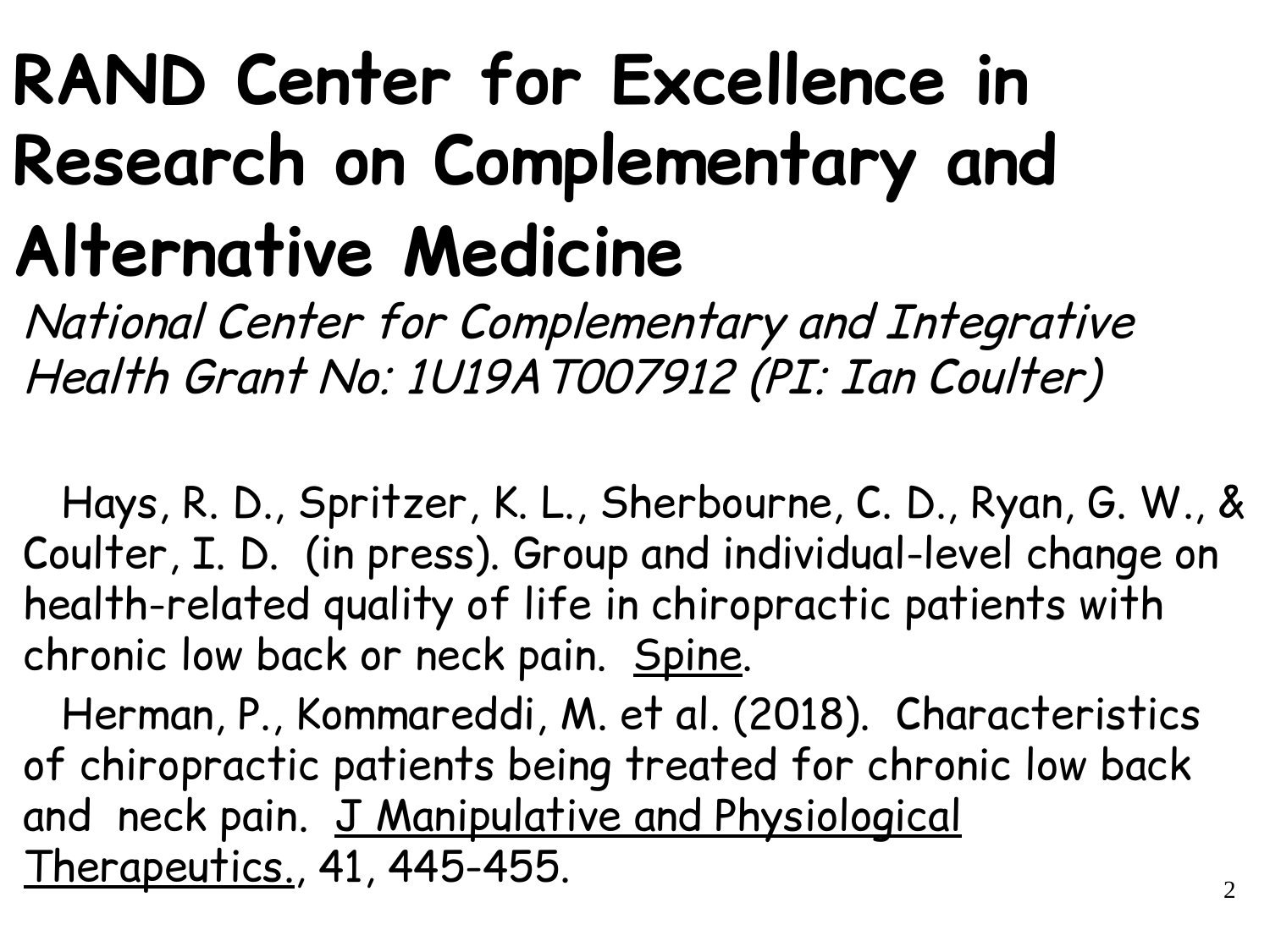

# RAND Center for Excellence in Research on Complementary and Alternative Medicine )

National Center for Complementary and Integrative Health Grant No: 1U19AT007912 (PI: Ian Coulter)

   Hays, R. D., Spritzer, K. L., Sherbourne, C. D., Ryan, G. W., & Coulter, I. D.  (in press). Group and individual-level change on health-related quality of life in chiropractic patients with chronic low back or neck pain.  Spine.
   Herman, P., Kommareddi, M. et al. (2018).  Characteristics of chiropractic patients being treated for chronic low back and  neck pain.  J Manipulative and Physiological Therapeutics., 41, 445-455.

2